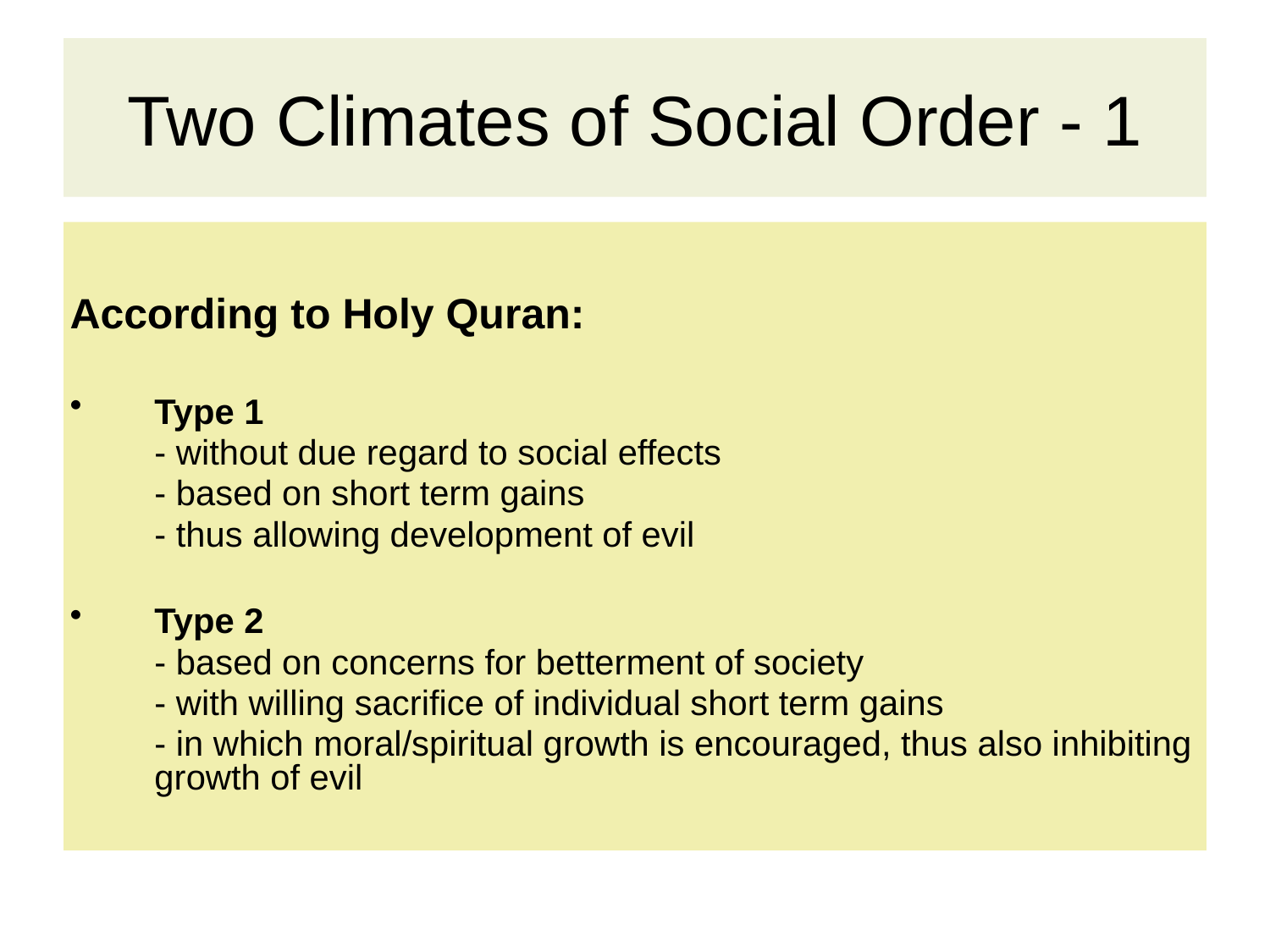

# Two Climates of Social Order - 1

According to Holy Quran:

Type 1
	- without due regard to social effects
	- based on short term gains
	- thus allowing development of evil

Type 2
	- based on concerns for betterment of society
	- with willing sacrifice of individual short term gains
	- in which moral/spiritual growth is encouraged, thus also inhibiting growth of evil